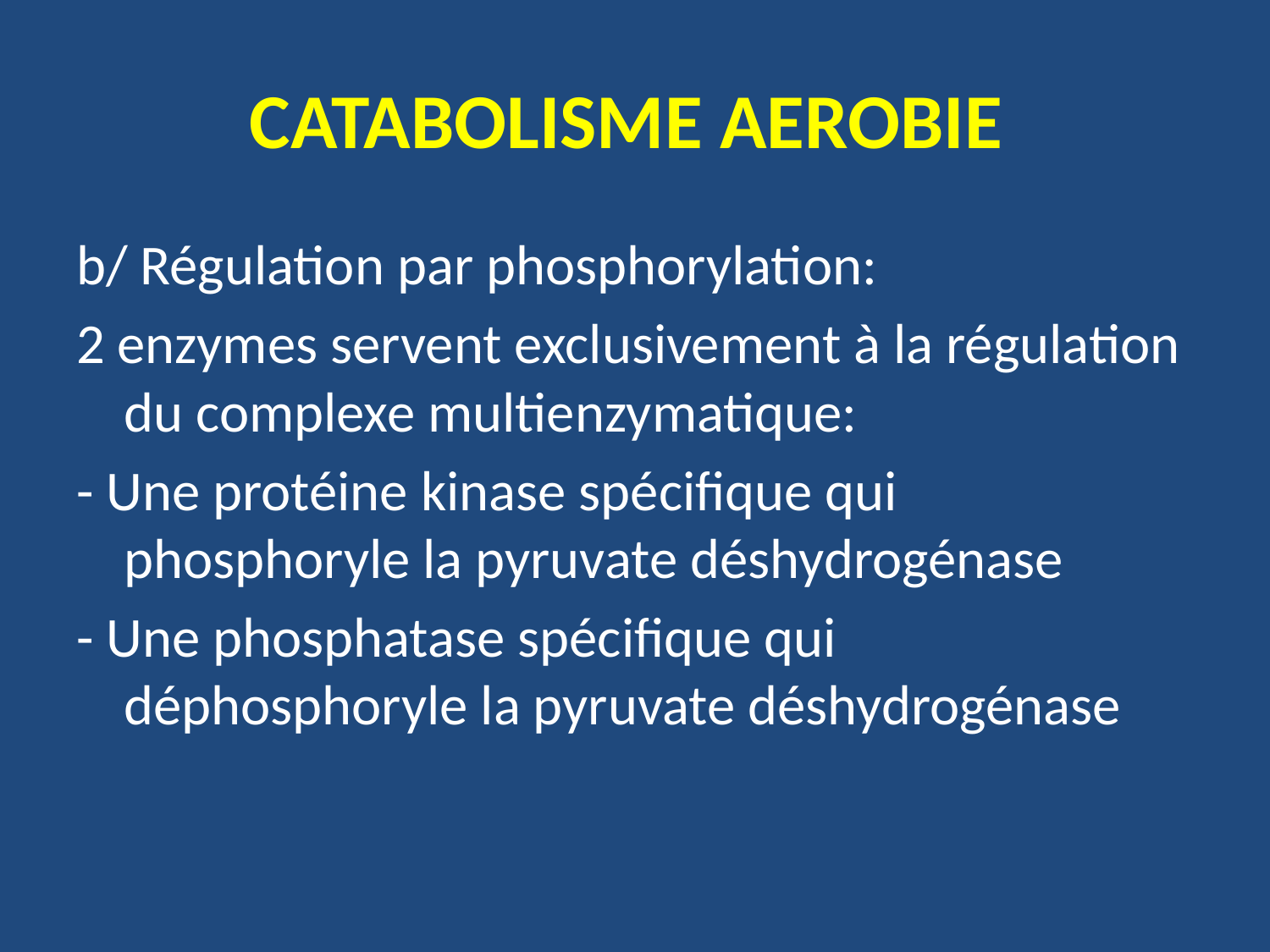

# CATABOLISME AEROBIE
b/ Régulation par phosphorylation:
2 enzymes servent exclusivement à la régulation du complexe multienzymatique:
- Une protéine kinase spécifique qui phosphoryle la pyruvate déshydrogénase
- Une phosphatase spécifique qui déphosphoryle la pyruvate déshydrogénase